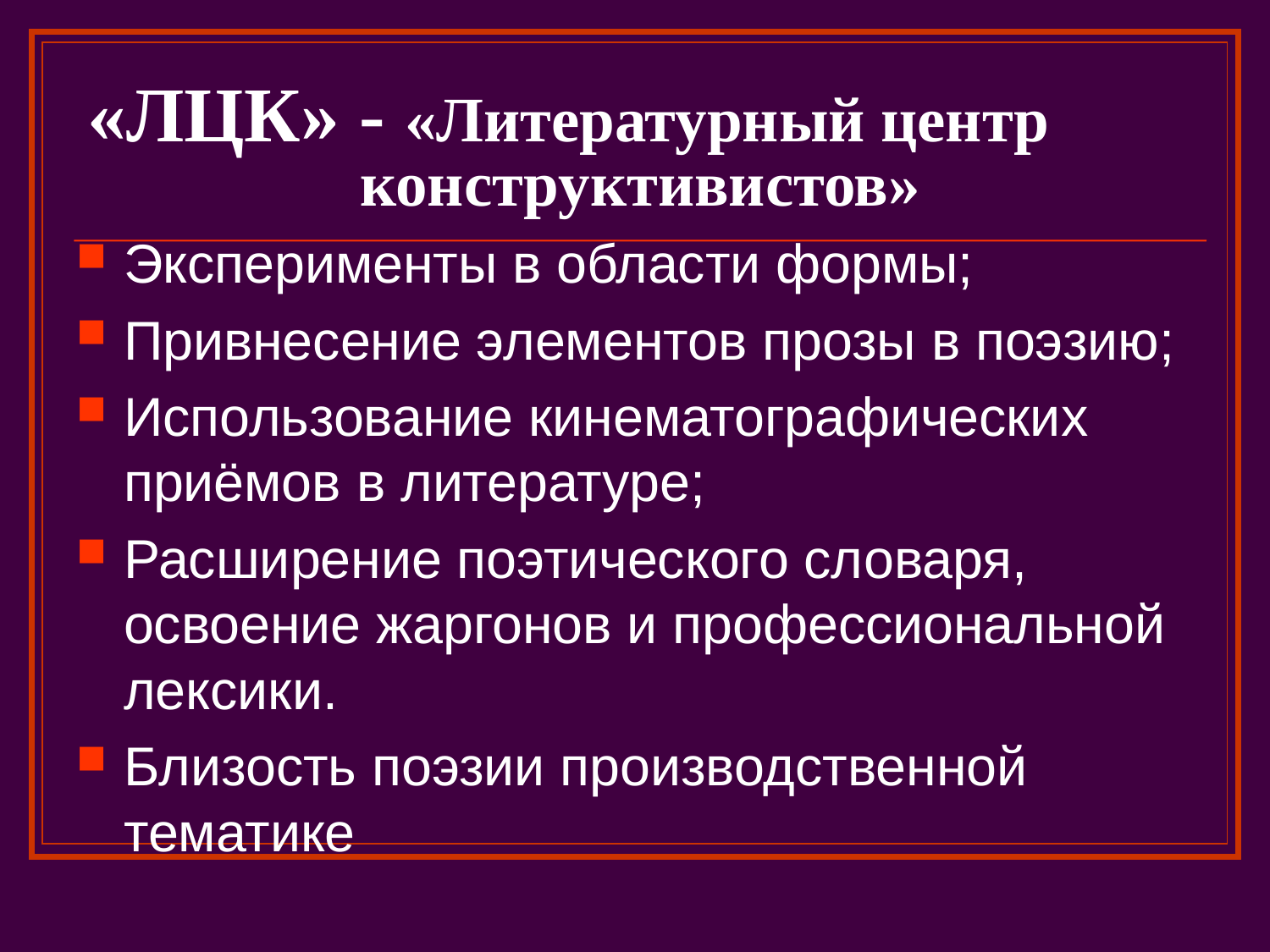

# «ЛЦК» - «Литературный центр          конструктивистов»
Эксперименты в области формы;
Привнесение элементов прозы в поэзию;
Использование кинематографических приёмов в литературе;
Расширение поэтического словаря, освоение жаргонов и профессиональной лексики.
Близость поэзии производственной тематике